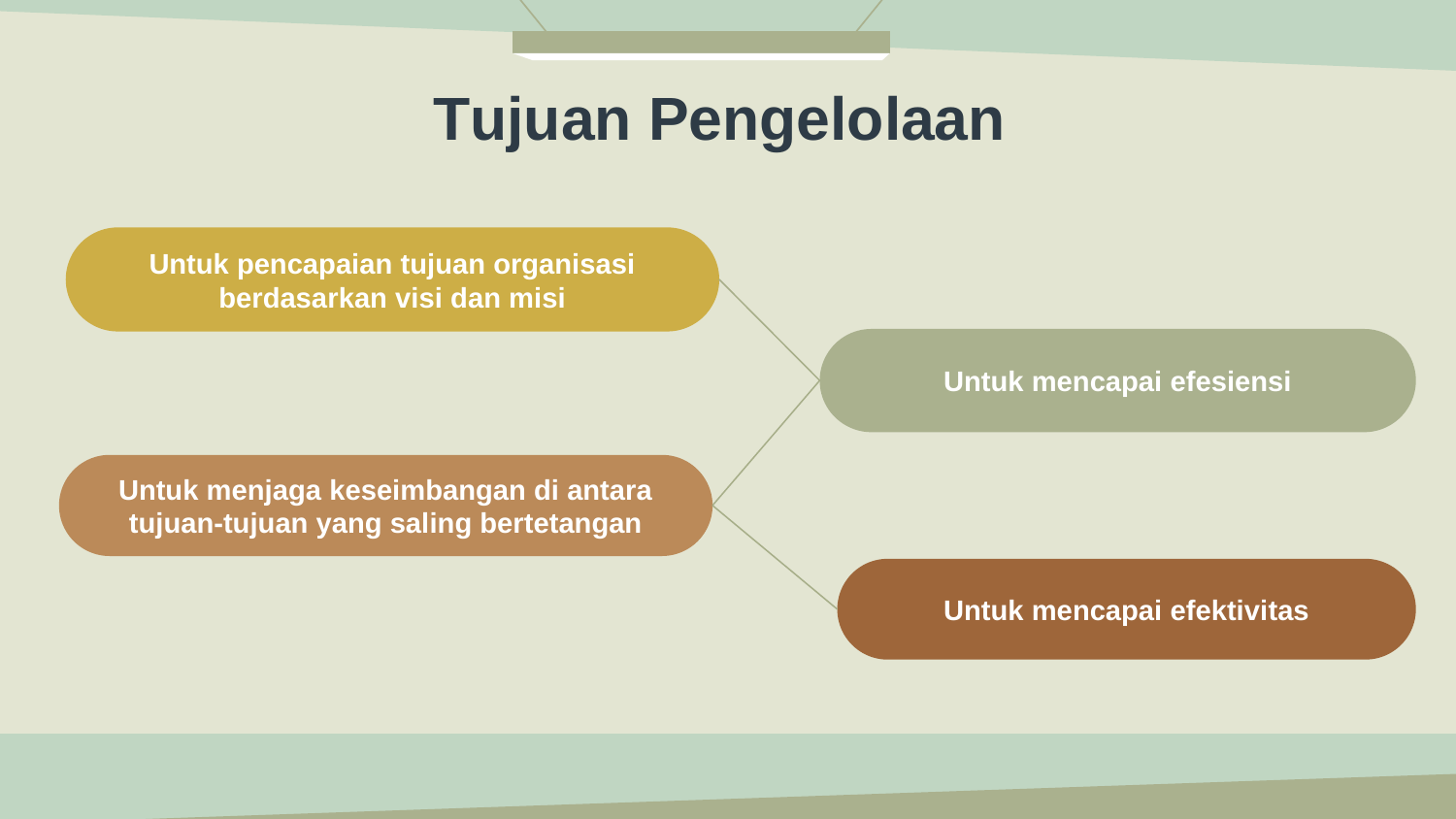

# Tujuan Pengelolaan
Untuk pencapaian tujuan organisasi berdasarkan visi dan misi
Untuk mencapai efesiensi
Untuk menjaga keseimbangan di antara tujuan-tujuan yang saling bertetangan
Untuk mencapai efektivitas